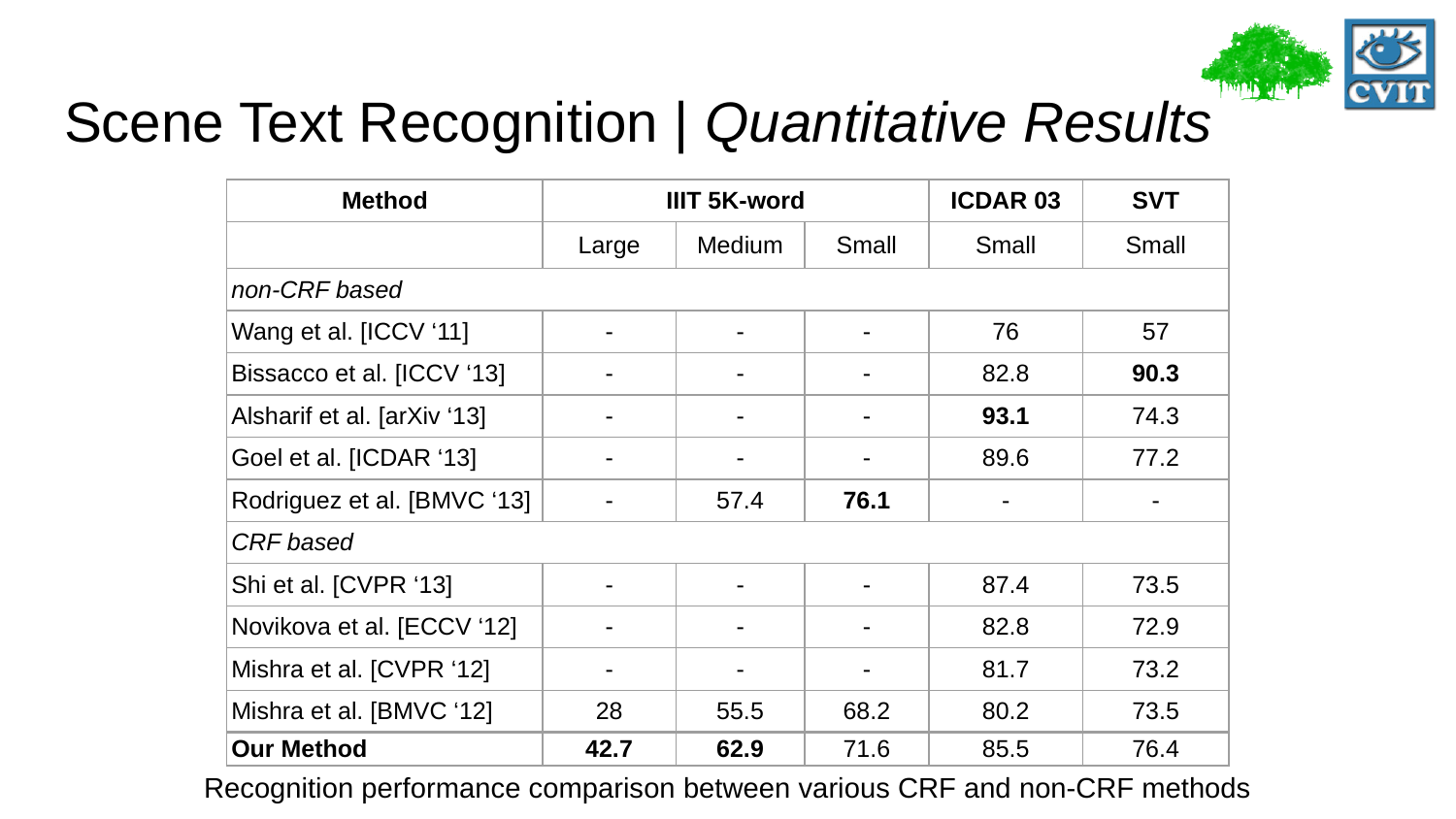

# Scene Text Recognition | Quantitative Results
| Method | IIIT 5K-word |  |  | ICDAR 03 | SVT |
| --- | --- | --- | --- | --- | --- |
|  | Large | Medium | Small | Small | Small |
| non-CRF based |  |  |  |  |  |
| Wang et al. [ICCV ‘11] | - | - | - | 76 | 57 |
| Bissacco et al. [ICCV ‘13] | - | - | - | 82.8 | 90.3 |
| Alsharif et al. [arXiv ‘13] | - | - | - | 93.1 | 74.3 |
| Goel et al. [ICDAR ‘13] | - | - | - | 89.6 | 77.2 |
| Rodriguez et al. [BMVC ‘13] | - | 57.4 | 76.1 | - | - |
| CRF based |  |  |  |  |  |
| Shi et al. [CVPR ‘13] | - | - | - | 87.4 | 73.5 |
| Novikova et al. [ECCV ‘12] | - | - | - | 82.8 | 72.9 |
| Mishra et al. [CVPR ‘12] | - | - | - | 81.7 | 73.2 |
| Mishra et al. [BMVC ‘12] | 28 | 55.5 | 68.2 | 80.2 | 73.5 |
| Our Method | 42.7 | 62.9 | 71.6 | 85.5 | 76.4 |
Recognition performance comparison between various CRF and non-CRF methods